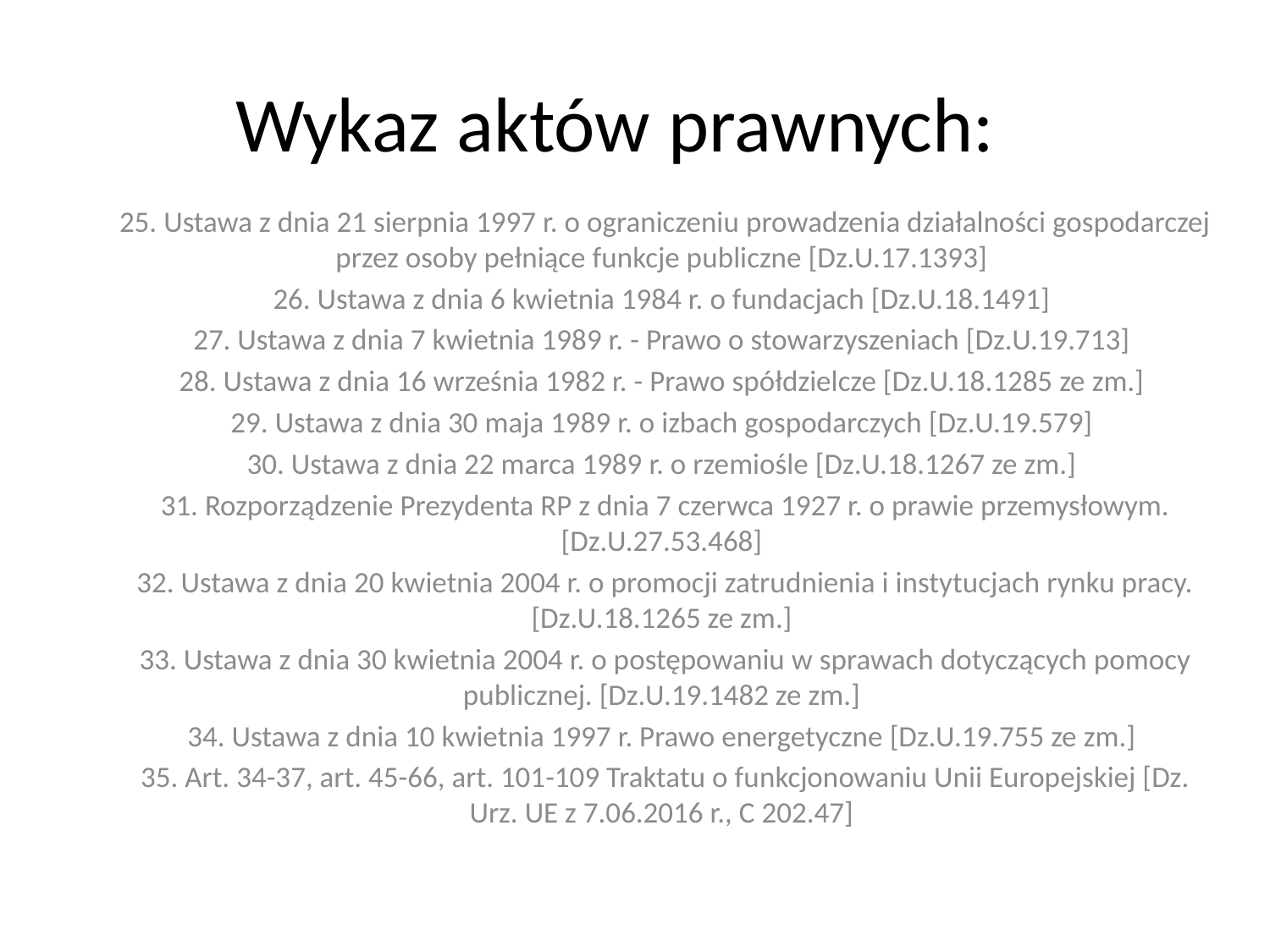

# Wykaz aktów prawnych:
25. Ustawa z dnia 21 sierpnia 1997 r. o ograniczeniu prowadzenia działalności gospodarczej przez osoby pełniące funkcje publiczne [Dz.U.17.1393]
26. Ustawa z dnia 6 kwietnia 1984 r. o fundacjach [Dz.U.18.1491]
27. Ustawa z dnia 7 kwietnia 1989 r. - Prawo o stowarzyszeniach [Dz.U.19.713]
28. Ustawa z dnia 16 września 1982 r. - Prawo spółdzielcze [Dz.U.18.1285 ze zm.]
29. Ustawa z dnia 30 maja 1989 r. o izbach gospodarczych [Dz.U.19.579]
30. Ustawa z dnia 22 marca 1989 r. o rzemiośle [Dz.U.18.1267 ze zm.]
31. Rozporządzenie Prezydenta RP z dnia 7 czerwca 1927 r. o prawie przemysłowym. [Dz.U.27.53.468]
32. Ustawa z dnia 20 kwietnia 2004 r. o promocji zatrudnienia i instytucjach rynku pracy.[Dz.U.18.1265 ze zm.]
33. Ustawa z dnia 30 kwietnia 2004 r. o postępowaniu w sprawach dotyczących pomocy publicznej. [Dz.U.19.1482 ze zm.]
34. Ustawa z dnia 10 kwietnia 1997 r. Prawo energetyczne [Dz.U.19.755 ze zm.]
35. Art. 34-37, art. 45-66, art. 101-109 Traktatu o funkcjonowaniu Unii Europejskiej [Dz. Urz. UE z 7.06.2016 r., C 202.47]